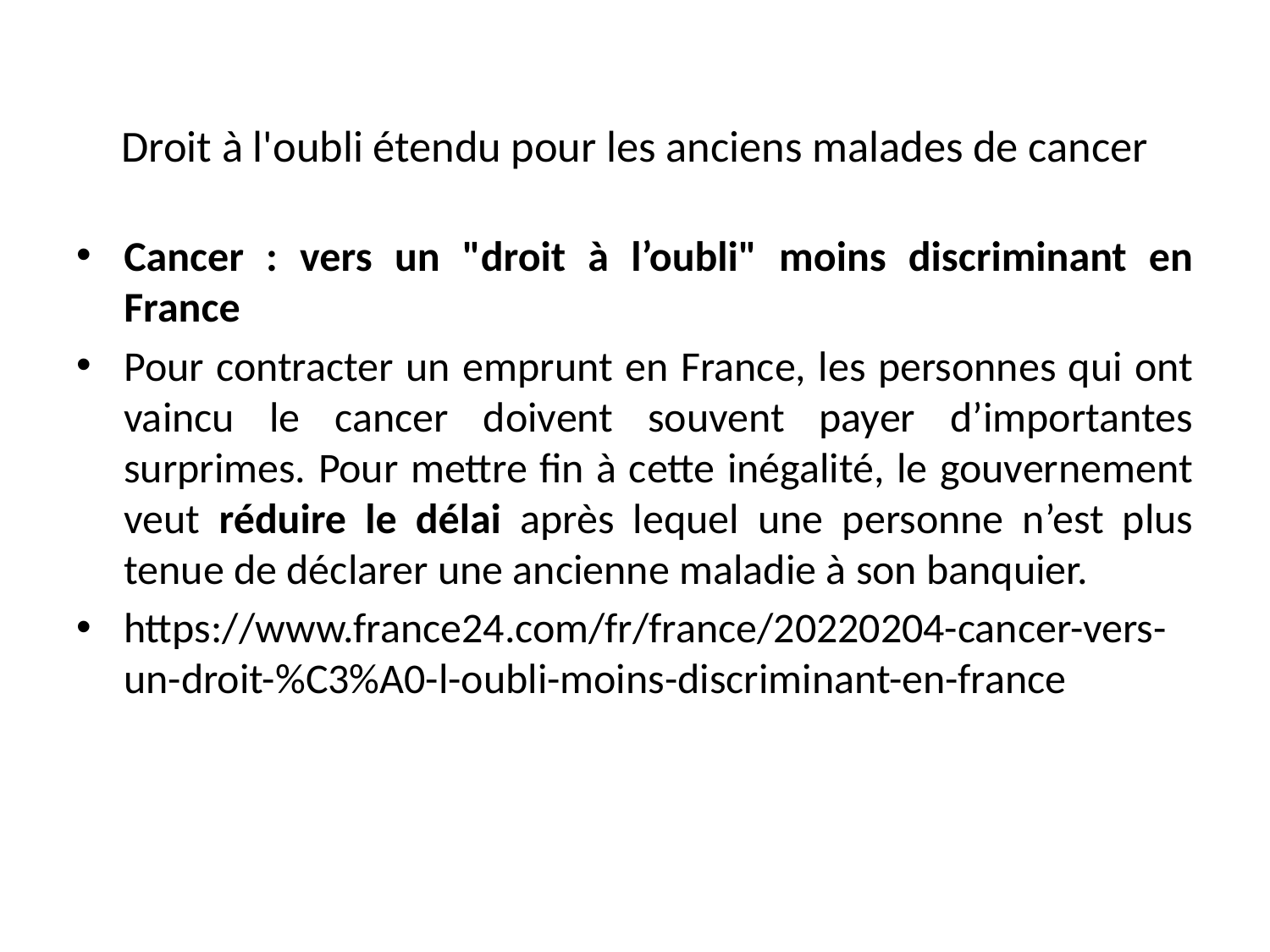

# Droit à l'oubli étendu pour les anciens malades de cancer
Cancer : vers un "droit à l’oubli" moins discriminant en France
Pour contracter un emprunt en France, les personnes qui ont vaincu le cancer doivent souvent payer d’importantes surprimes. Pour mettre fin à cette inégalité, le gouvernement veut réduire le délai après lequel une personne n’est plus tenue de déclarer une ancienne maladie à son banquier.
https://www.france24.com/fr/france/20220204-cancer-vers-un-droit-%C3%A0-l-oubli-moins-discriminant-en-france